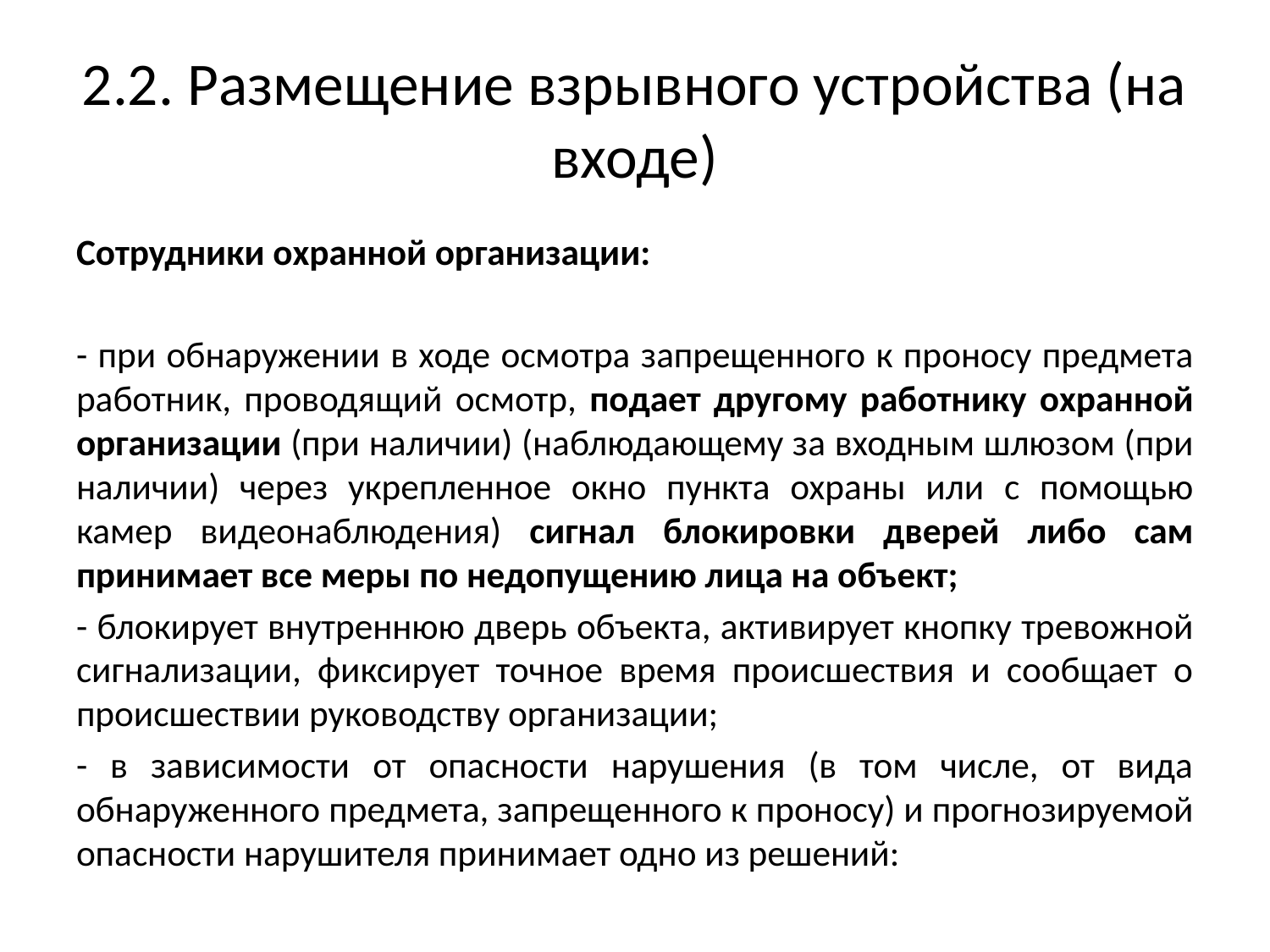

# 2.2. Размещение взрывного устройства (на входе)
Сотрудники охранной организации:

- при обнаружении в ходе осмотра запрещенного к проносу предмета работник, проводящий осмотр, подает другому работнику охранной организации (при наличии) (наблюдающему за входным шлюзом (при наличии) через укрепленное окно пункта охраны или с помощью камер видеонаблюдения) сигнал блокировки дверей либо сам принимает все меры по недопущению лица на объект;
- блокирует внутреннюю дверь объекта, активирует кнопку тревожной сигнализации, фиксирует точное время происшествия и сообщает о происшествии руководству организации;
- в зависимости от опасности нарушения (в том числе, от вида обнаруженного предмета, запрещенного к проносу) и прогнозируемой опасности нарушителя принимает одно из решений: